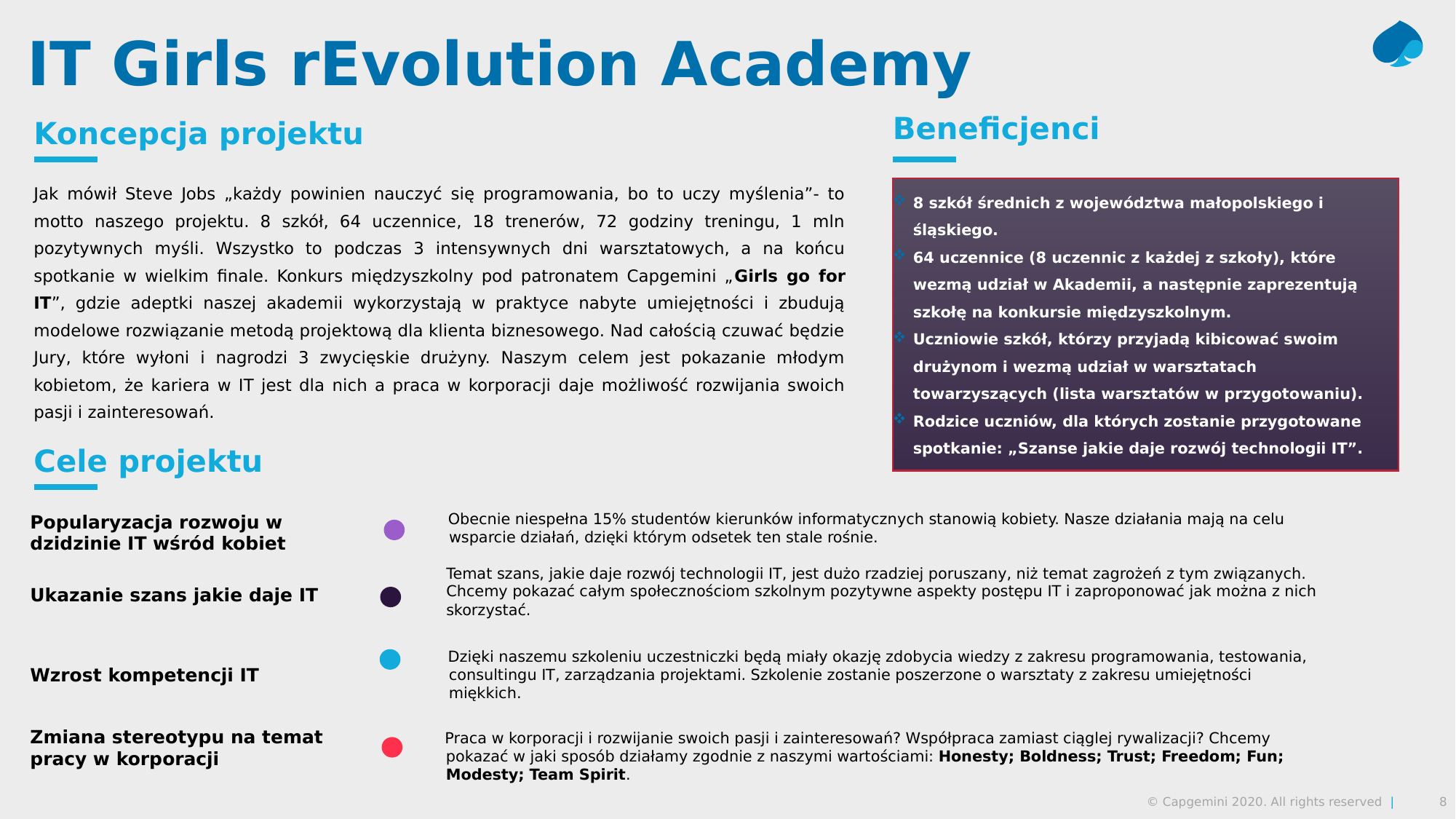

# IT Girls rEvolution Academy
Beneficjenci
Koncepcja projektu
Jak mówił Steve Jobs „każdy powinien nauczyć się programowania, bo to uczy myślenia”- to motto naszego projektu. 8 szkół, 64 uczennice, 18 trenerów, 72 godziny treningu, 1 mln pozytywnych myśli. Wszystko to podczas 3 intensywnych dni warsztatowych, a na końcu spotkanie w wielkim finale. Konkurs międzyszkolny pod patronatem Capgemini „Girls go for IT”, gdzie adeptki naszej akademii wykorzystają w praktyce nabyte umiejętności i zbudują modelowe rozwiązanie metodą projektową dla klienta biznesowego. Nad całością czuwać będzie Jury, które wyłoni i nagrodzi 3 zwycięskie drużyny. Naszym celem jest pokazanie młodym kobietom, że kariera w IT jest dla nich a praca w korporacji daje możliwość rozwijania swoich pasji i zainteresowań.

8 szkół średnich z województwa małopolskiego i śląskiego.
64 uczennice (8 uczennic z każdej z szkoły), które wezmą udział w Akademii, a następnie zaprezentują szkołę na konkursie międzyszkolnym.
Uczniowie szkół, którzy przyjadą kibicować swoim drużynom i wezmą udział w warsztatach towarzyszących (lista warsztatów w przygotowaniu).
Rodzice uczniów, dla których zostanie przygotowane spotkanie: „Szanse jakie daje rozwój technologii IT”.

Cele projektu
Obecnie niespełna 15% studentów kierunków informatycznych stanowią kobiety. Nasze działania mają na celu wsparcie działań, dzięki którym odsetek ten stale rośnie.
Popularyzacja rozwoju w dzidzinie IT wśród kobiet

Temat szans, jakie daje rozwój technologii IT, jest dużo rzadziej poruszany, niż temat zagrożeń z tym związanych.
Chcemy pokazać całym społecznościom szkolnym pozytywne aspekty postępu IT i zaproponować jak można z nich
skorzystać.

Ukazanie szans jakie daje IT

Dzięki naszemu szkoleniu uczestniczki będą miały okazję zdobycia wiedzy z zakresu programowania, testowania, consultingu IT, zarządzania projektami. Szkolenie zostanie poszerzone o warsztaty z zakresu umiejętności miękkich.

Wzrost kompetencji IT
Praca w korporacji i rozwijanie swoich pasji i zainteresowań? Współpraca zamiast ciąglej rywalizacji? Chcemy pokazać w jaki sposób działamy zgodnie z naszymi wartościami: Honesty; Boldness; Trust; Freedom; Fun; Modesty; Team Spirit.
Zmiana stereotypu na temat pracy w korporacji